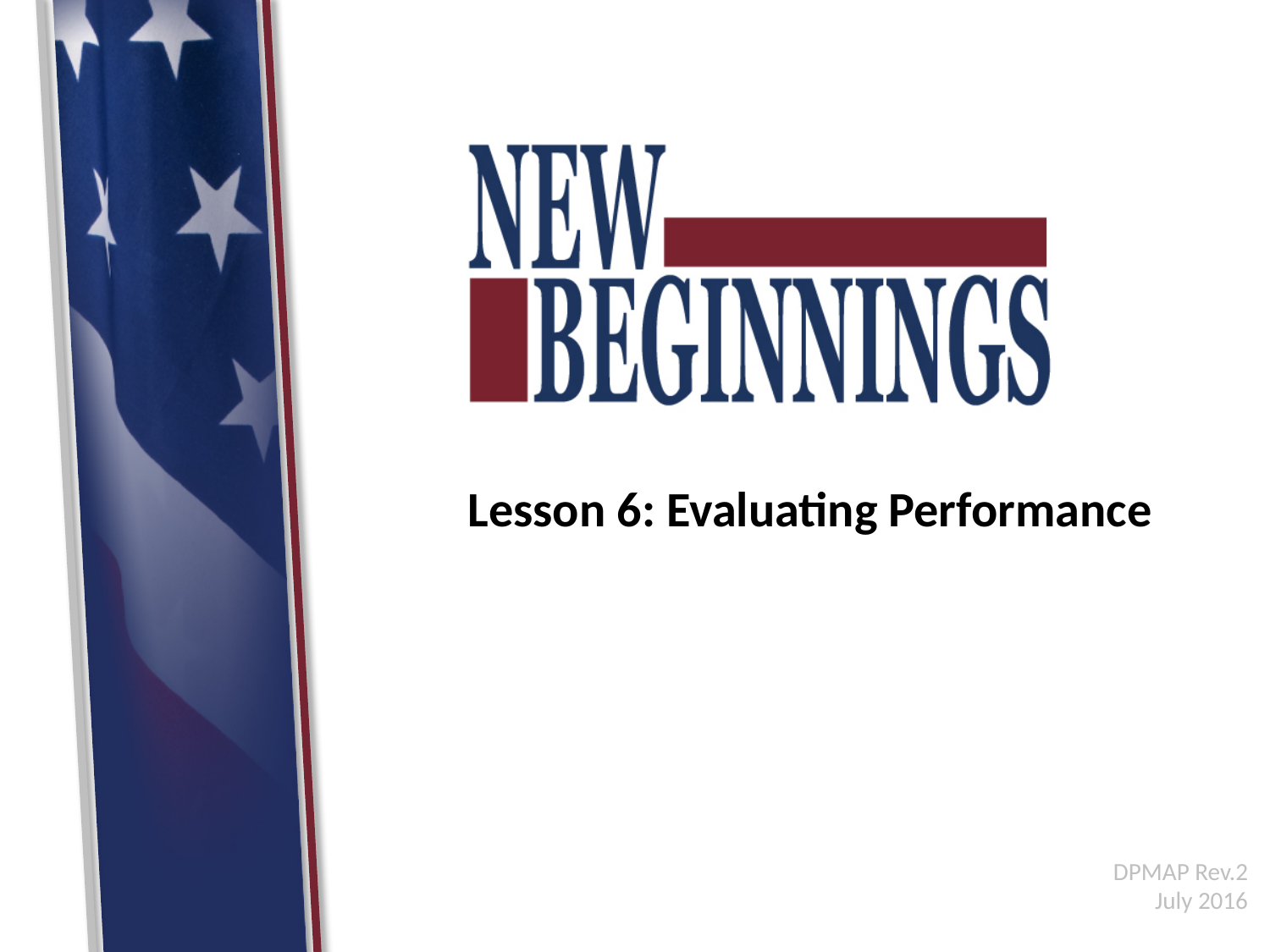

# Lesson 6: Evaluating Performance
DPMAP Rev.2 July 2016